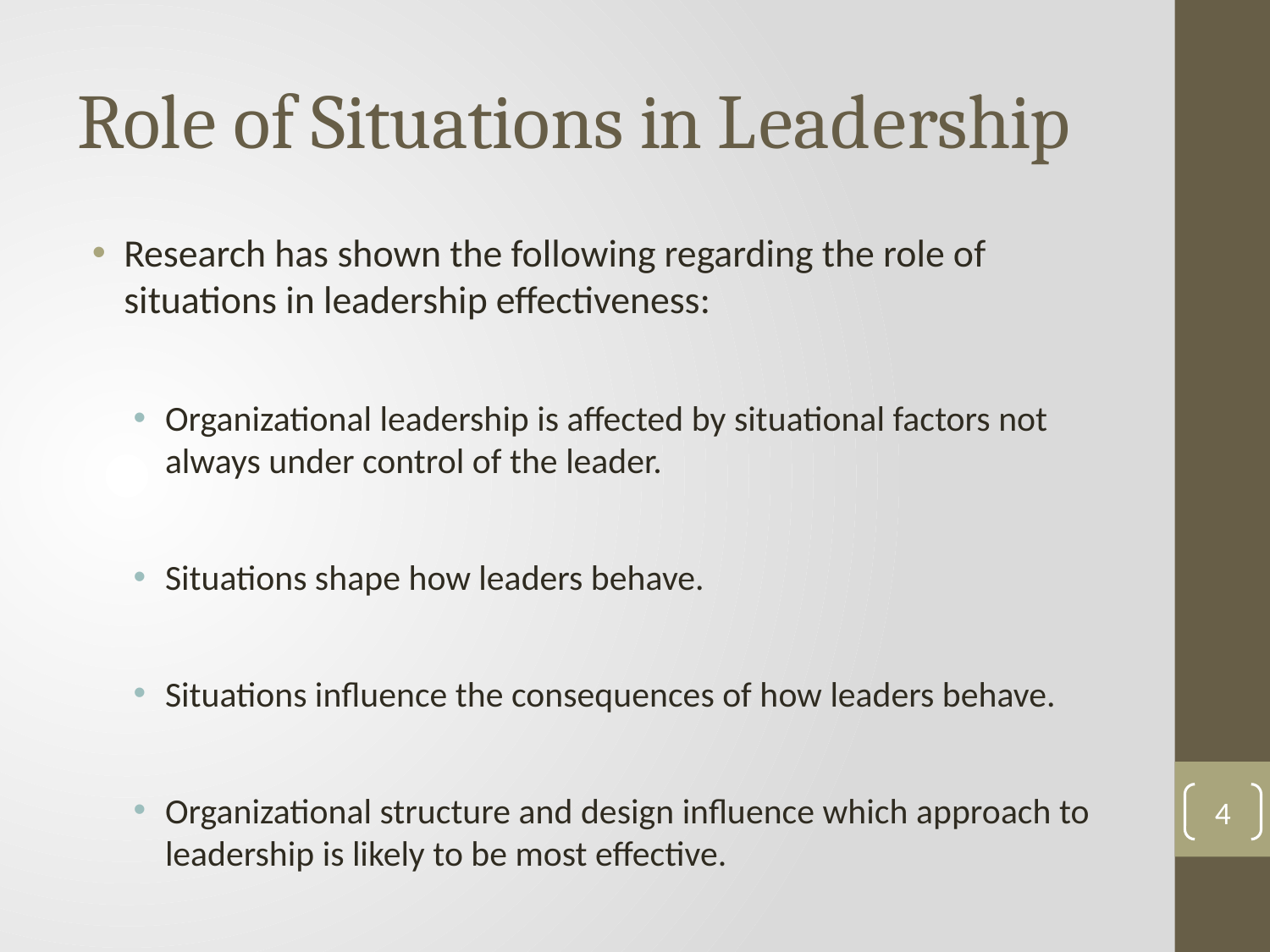

# Role of Situations in Leadership
Research has shown the following regarding the role of situations in leadership effectiveness:

Organizational leadership is affected by situational factors not always under control of the leader.

Situations shape how leaders behave.

Situations influence the consequences of how leaders behave.

Organizational structure and design influence which approach to leadership is likely to be most effective.
4